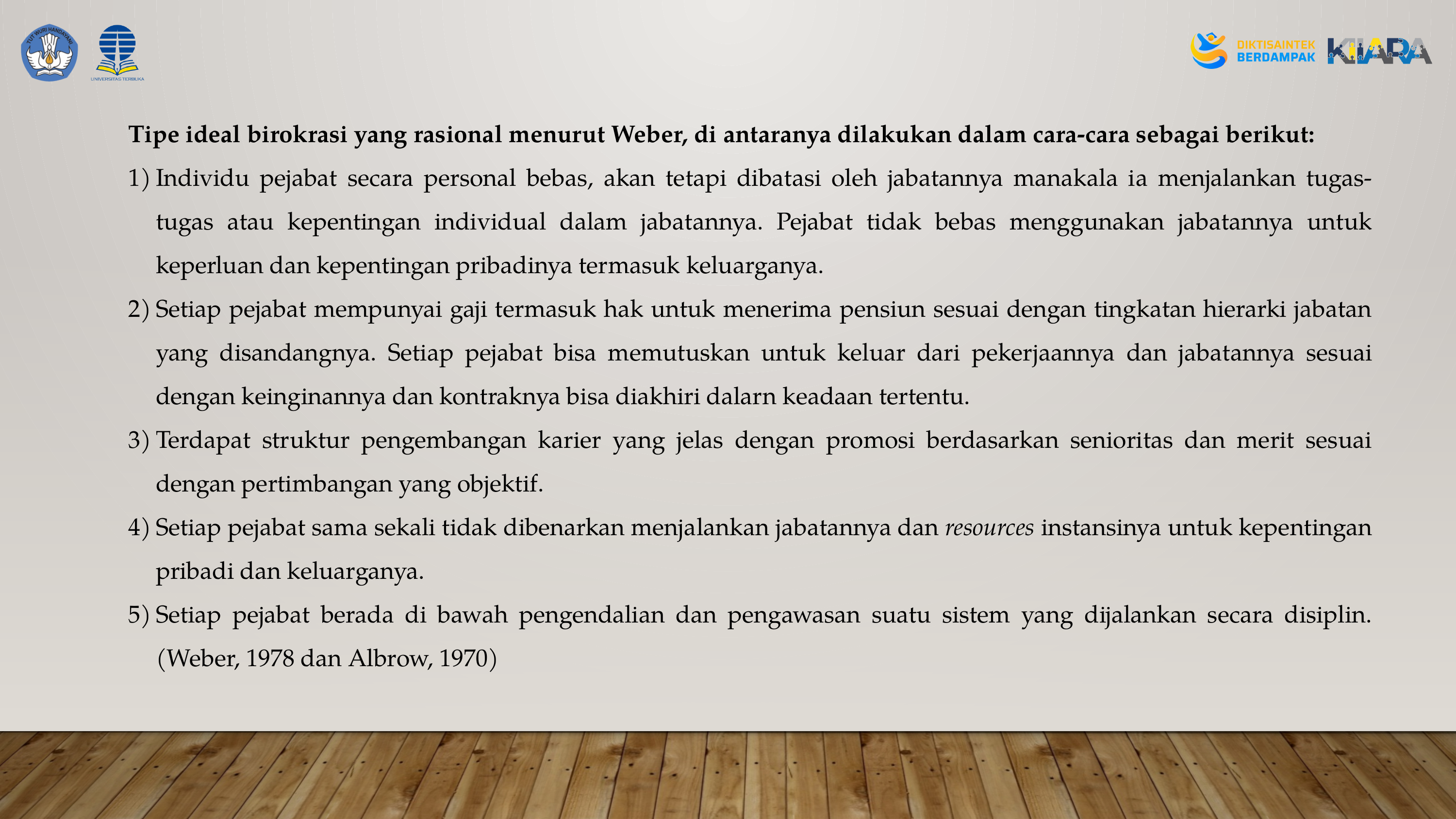

Tipe ideal birokrasi yang rasional menurut Weber, di antaranya dilakukan dalam cara-cara sebagai berikut:
Individu pejabat secara personal bebas, akan tetapi dibatasi oleh jabatannya manakala ia menjalankan tugas-tugas atau kepentingan individual dalam jabat­annya. Pejabat tidak bebas menggunakan jabatannya untuk keperluan dan kepentingan pribadinya ter­masuk keluarganya.
Setiap pejabat mempunyai gaji termasuk hak untuk menerima pensiun sesuai dengan tingkatan hierarki jabatan yang disandangnya. Setiap pejabat bisa memutuskan untuk keluar dari pekerjaannya dan jabat­annya sesuai dengan keinginannya dan kontraknya bisa diakhiri dalarn keadaan tertentu.
Terdapat struktur pengembangan karier yang jelas dengan promosi berdasarkan senioritas dan merit sesuai dengan pertimbangan yang objektif.
Setiap pejabat sama sekali tidak dibenarkan menja­lankan jabatannya dan resources instansinya untuk kepentingan pribadi dan keluarganya.
Setiap pejabat berada di bawah pengendalian dan peng­awasan suatu sistem yang dijalankan secara disiplin. (Weber, 1978 dan Albrow, 1970)